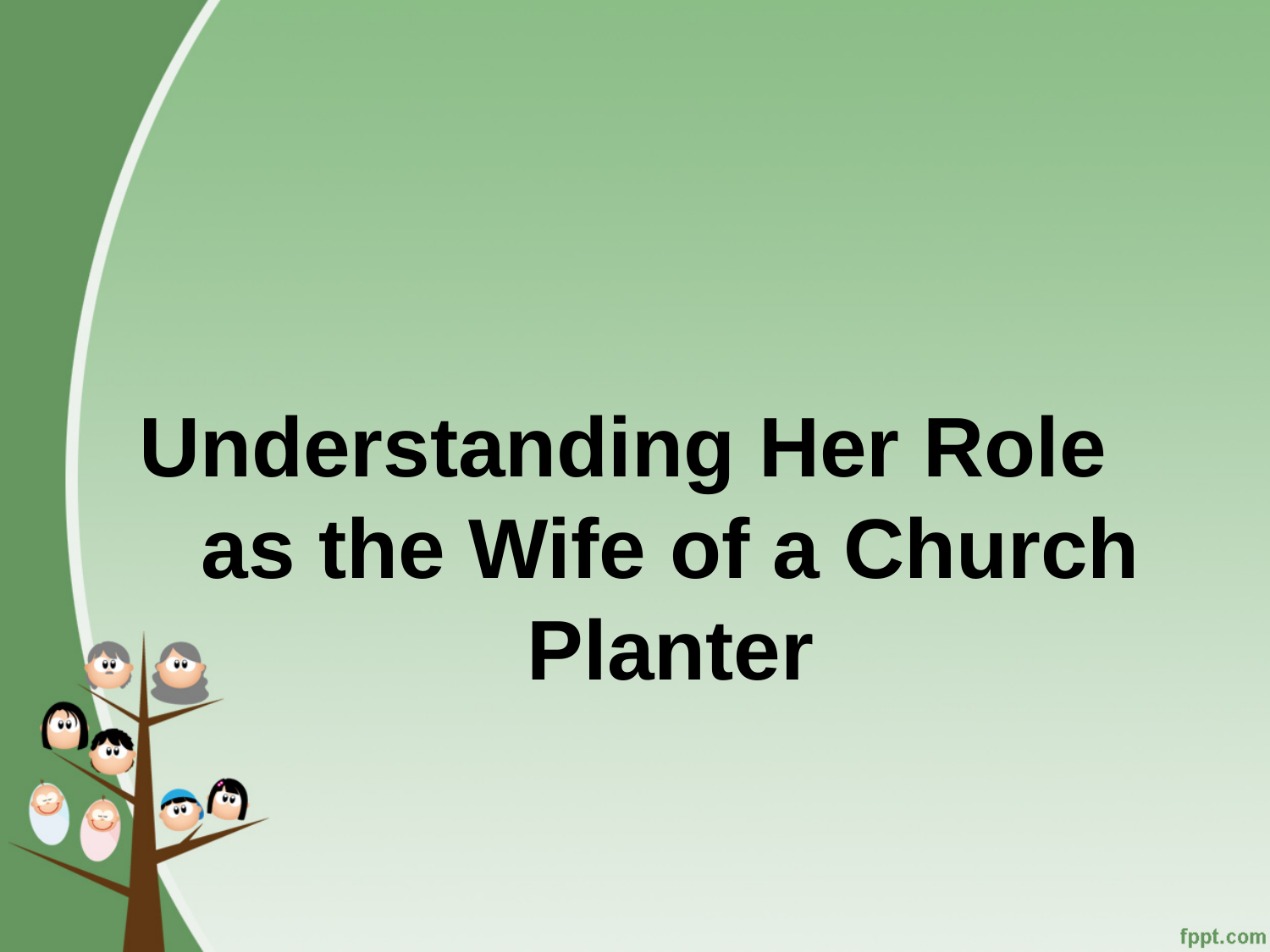

Understanding Her Role
as the Wife of a Church Planter